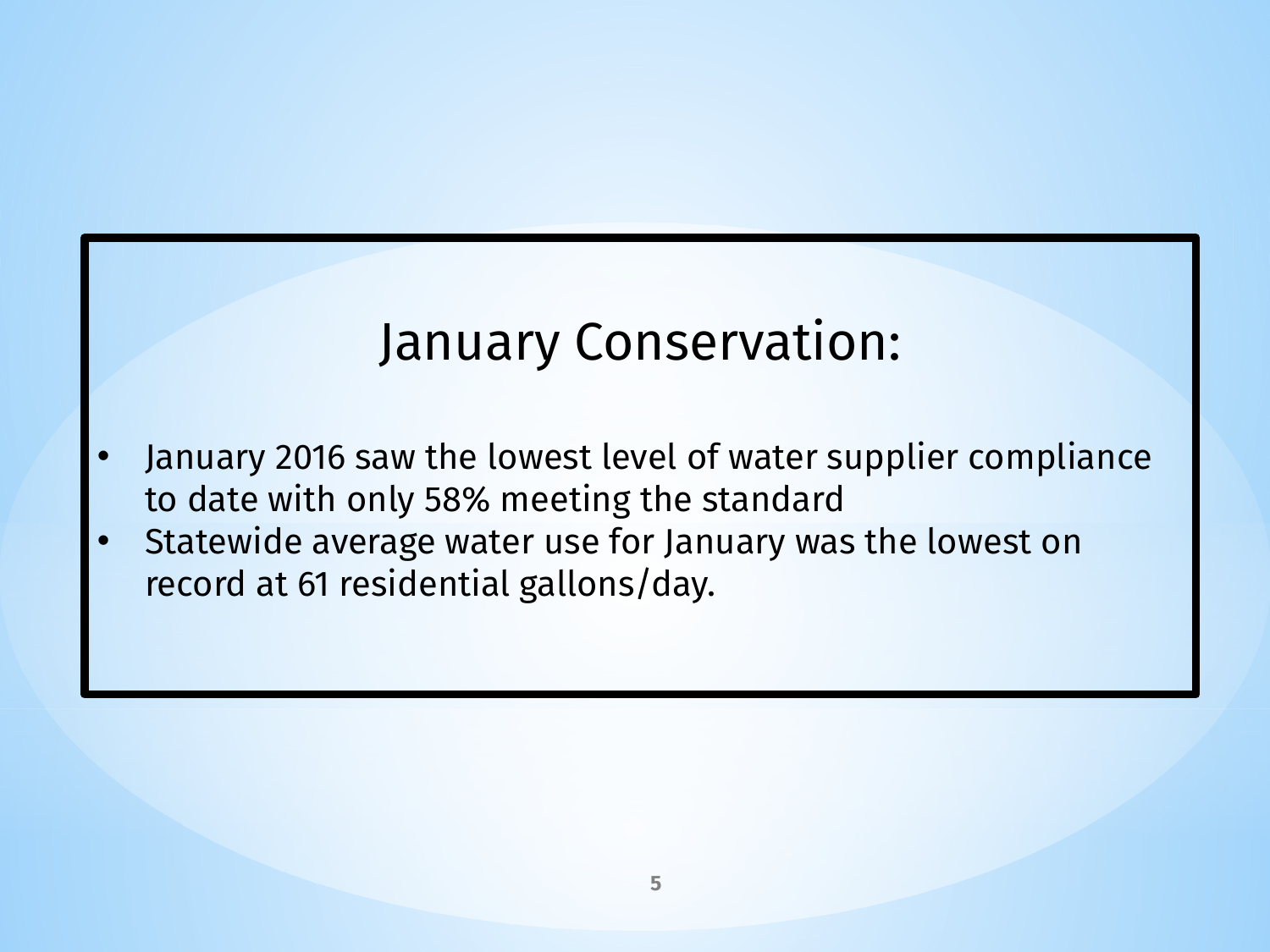

January Conservation:

January 2016 saw the lowest level of water supplier compliance to date with only 58% meeting the standard
Statewide average water use for January was the lowest on record at 61 residential gallons/day.

5